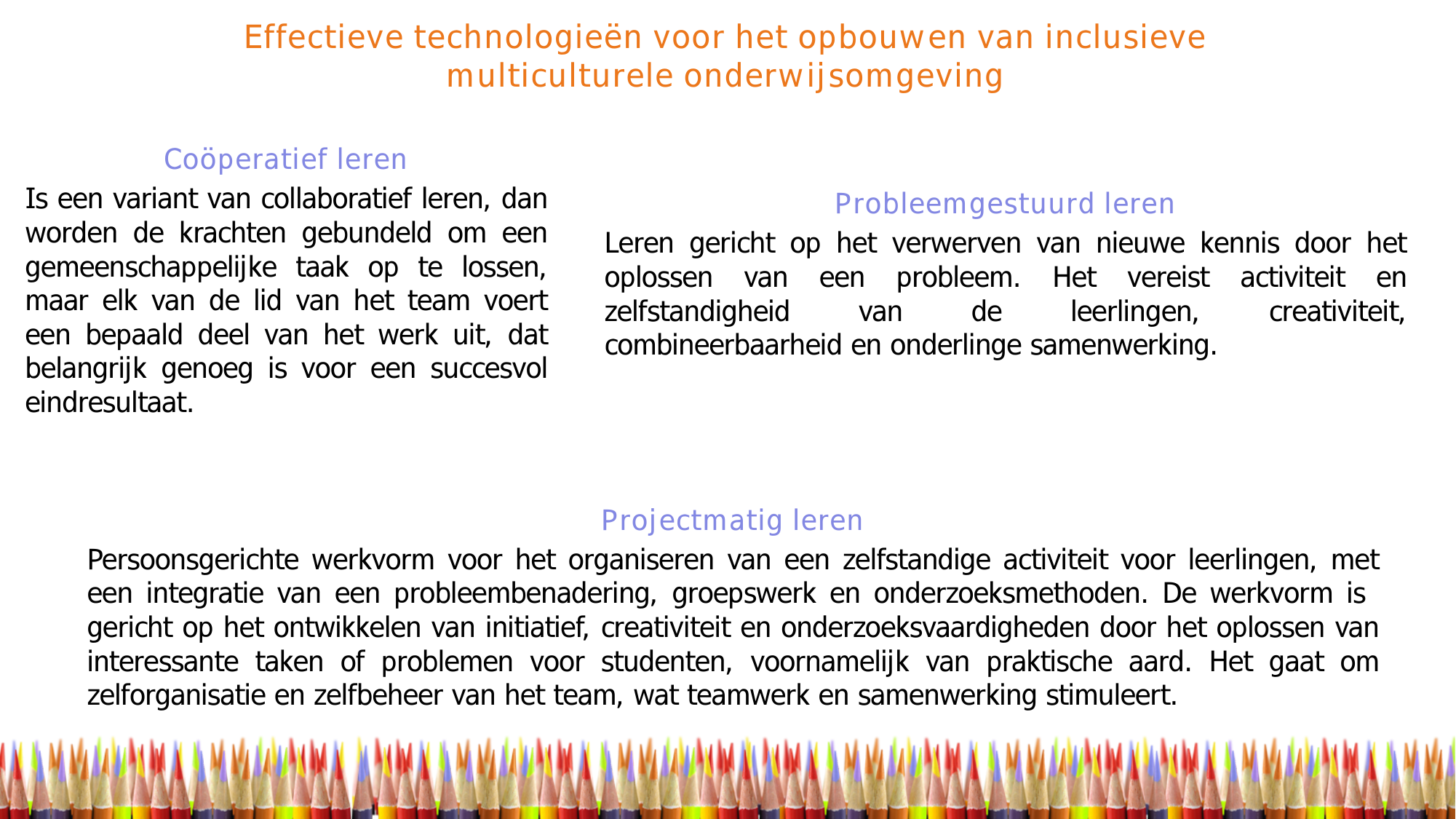

Effectieve technologieën voor het opbouwen van inclusieve
multiculturele onderwijsomgeving
Coöperatief leren
Is een variant van collaboratief leren, dan worden de krachten gebundeld om een gemeenschappelijke taak op te lossen, maar elk van de lid van het team voert een bepaald deel van het werk uit, dat belangrijk genoeg is voor een succesvol eindresultaat.
Probleemgestuurd leren
Leren gericht op het verwerven van nieuwe kennis door het oplossen van een probleem. Het vereist activiteit en zelfstandigheid van de leerlingen, creativiteit, combineerbaarheid en onderlinge samenwerking.
Projectmatig leren
Persoonsgerichte werkvorm voor het organiseren van een zelfstandige activiteit voor leerlingen, met een integratie van een probleembenadering, groepswerk en onderzoeksmethoden. De werkvorm is  gericht op het ontwikkelen van initiatief, creativiteit en onderzoeksvaardigheden door het oplossen van interessante taken of problemen voor studenten, voornamelijk van praktische aard. Het gaat om zelforganisatie en zelfbeheer van het team, wat teamwerk en samenwerking stimuleert.